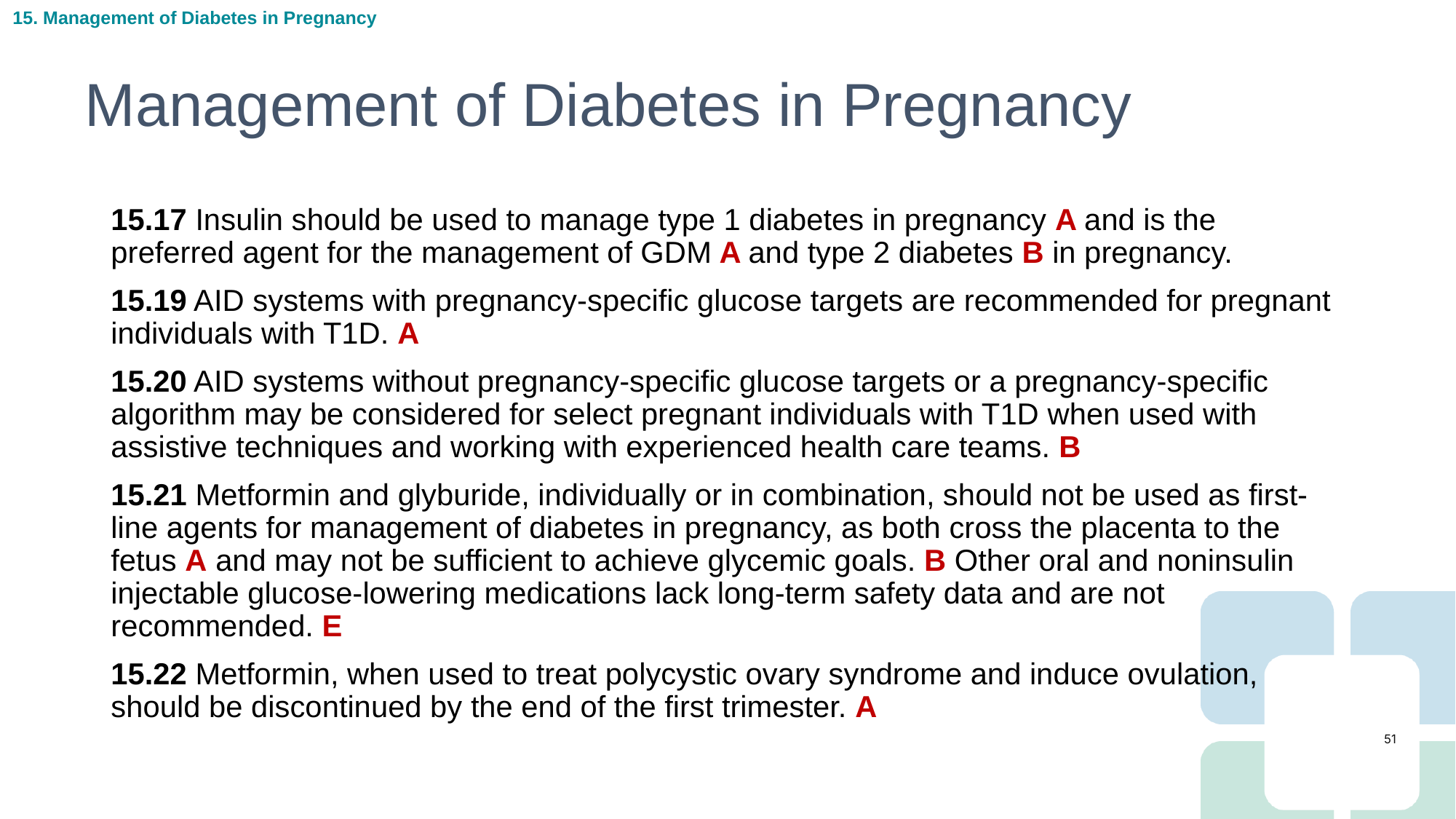

15. Management of Diabetes in Pregnancy
# Management of Diabetes in Pregnancy
15.17 Insulin should be used to manage type 1 diabetes in pregnancy A and is the preferred agent for the management of GDM A and type 2 diabetes B in pregnancy.
15.19 AID systems with pregnancy-specific glucose targets are recommended for pregnant individuals with T1D. A
15.20 AID systems without pregnancy-specific glucose targets or a pregnancy-specific algorithm may be considered for select pregnant individuals with T1D when used with assistive techniques and working with experienced health care teams. B
15.21 Metformin and glyburide, individually or in combination, should not be used as first-line agents for management of diabetes in pregnancy, as both cross the placenta to the fetus A and may not be sufficient to achieve glycemic goals. B Other oral and noninsulin injectable glucose-lowering medications lack long-term safety data and are not recommended. E
15.22 Metformin, when used to treat polycystic ovary syndrome and induce ovulation, should be discontinued by the end of the first trimester. A

51